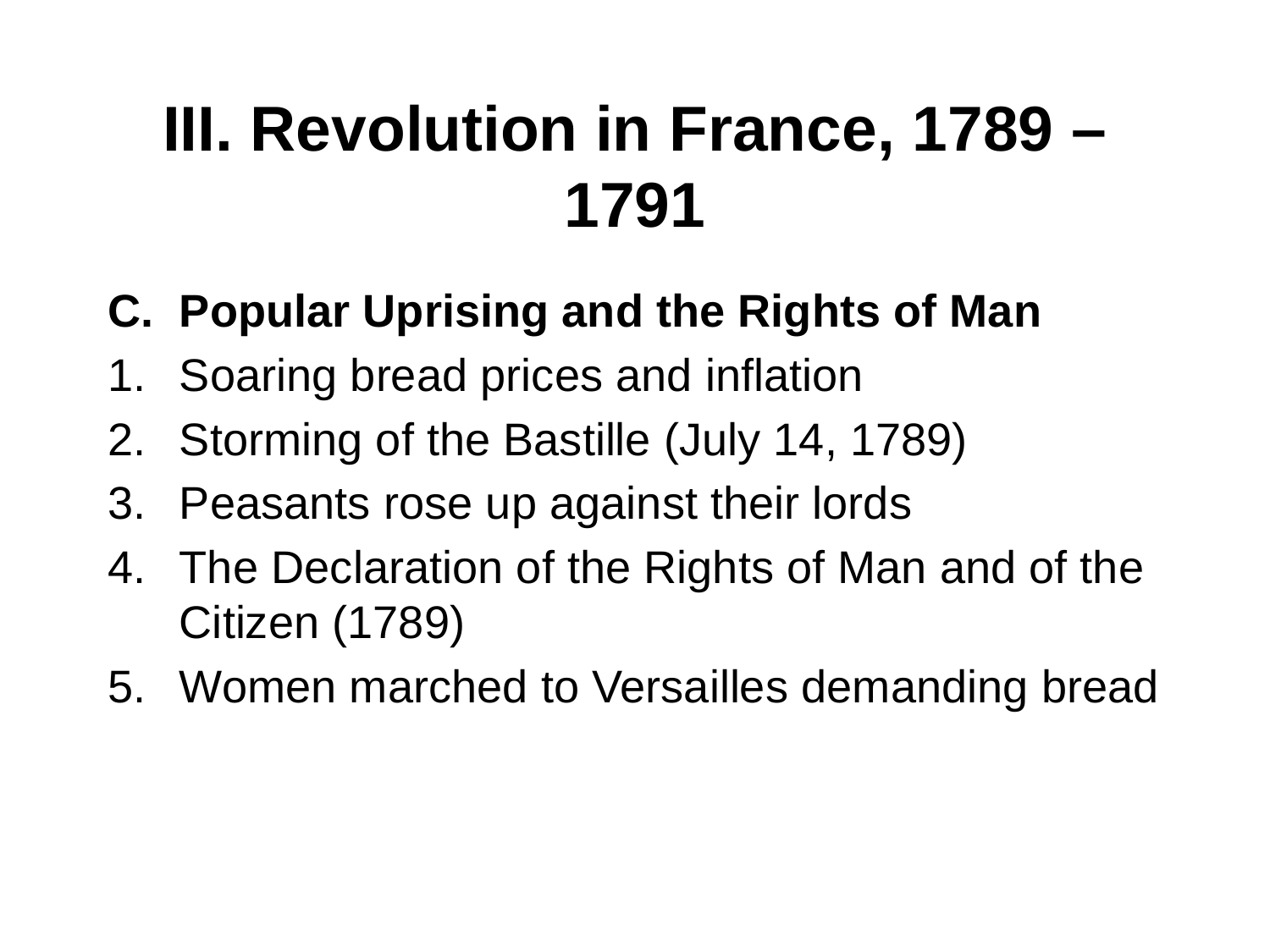

# III. Revolution in France, 1789 – 1791
Popular Uprising and the Rights of Man
Soaring bread prices and inflation
Storming of the Bastille (July 14, 1789)
Peasants rose up against their lords
The Declaration of the Rights of Man and of the Citizen (1789)
Women marched to Versailles demanding bread